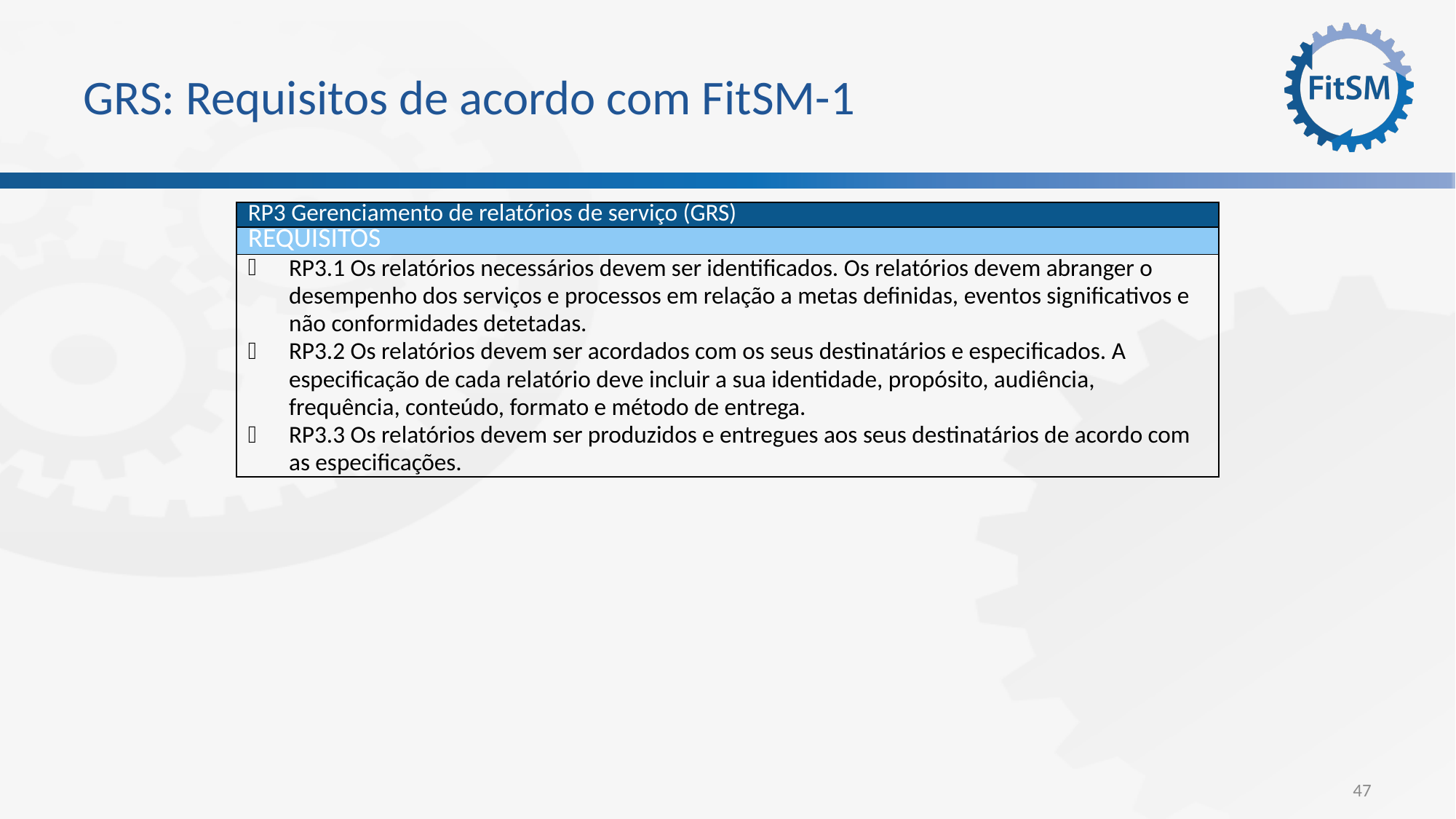

# GRS: Requisitos de acordo com FitSM-1
| RP3 Gerenciamento de relatórios de serviço (GRS) |
| --- |
| Requisitos |
| RP3.1 Os relatórios necessários devem ser identificados. Os relatórios devem abranger o desempenho dos serviços e processos em relação a metas definidas, eventos significativos e não conformidades detetadas. RP3.2 Os relatórios devem ser acordados com os seus destinatários e especificados. A especificação de cada relatório deve incluir a sua identidade, propósito, audiência, frequência, conteúdo, formato e método de entrega. RP3.3 Os relatórios devem ser produzidos e entregues aos seus destinatários de acordo com as especificações. |
47